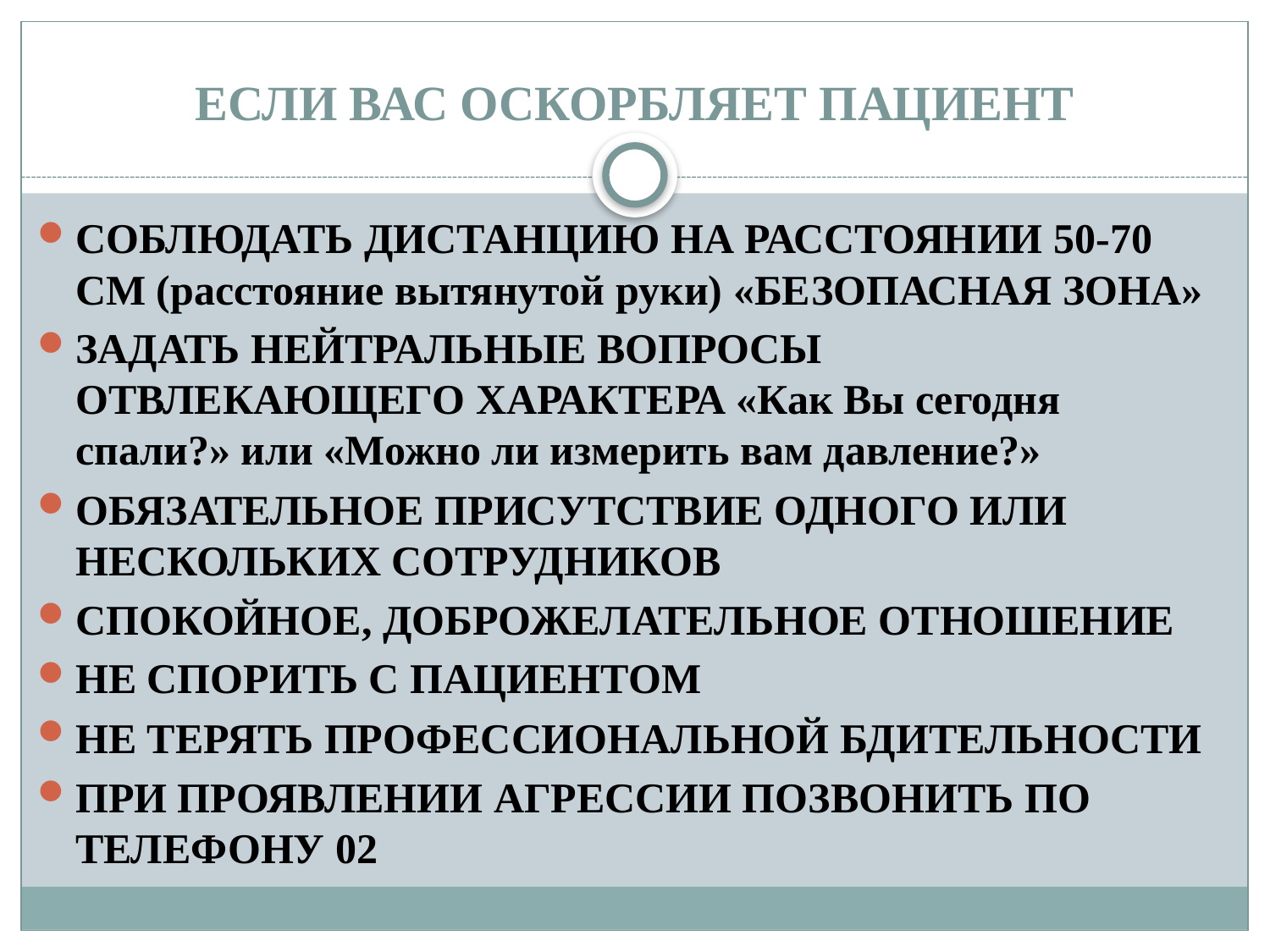

# ЕСЛИ ВАС ОСКОРБЛЯЕТ ПАЦИЕНТ

СОБЛЮДАТЬ ДИСТАНЦИЮ НА РАССТОЯНИИ 50-70 СМ (расстояние вытянутой руки) «БЕЗОПАСНАЯ ЗОНА»
ЗАДАТЬ НЕЙТРАЛЬНЫЕ ВОПРОСЫ ОТВЛЕКАЮЩЕГО ХАРАКТЕРА «Как Вы сегодня спали?» или «Можно ли измерить вам давление?»
ОБЯЗАТЕЛЬНОЕ ПРИСУТСТВИЕ ОДНОГО ИЛИ НЕСКОЛЬКИХ СОТРУДНИКОВ
СПОКОЙНОЕ, ДОБРОЖЕЛАТЕЛЬНОЕ ОТНОШЕНИЕ
НЕ СПОРИТЬ С ПАЦИЕНТОМ
НЕ ТЕРЯТЬ ПРОФЕССИОНАЛЬНОЙ БДИТЕЛЬНОСТИ
ПРИ ПРОЯВЛЕНИИ АГРЕССИИ ПОЗВОНИТЬ ПО ТЕЛЕФОНУ 02